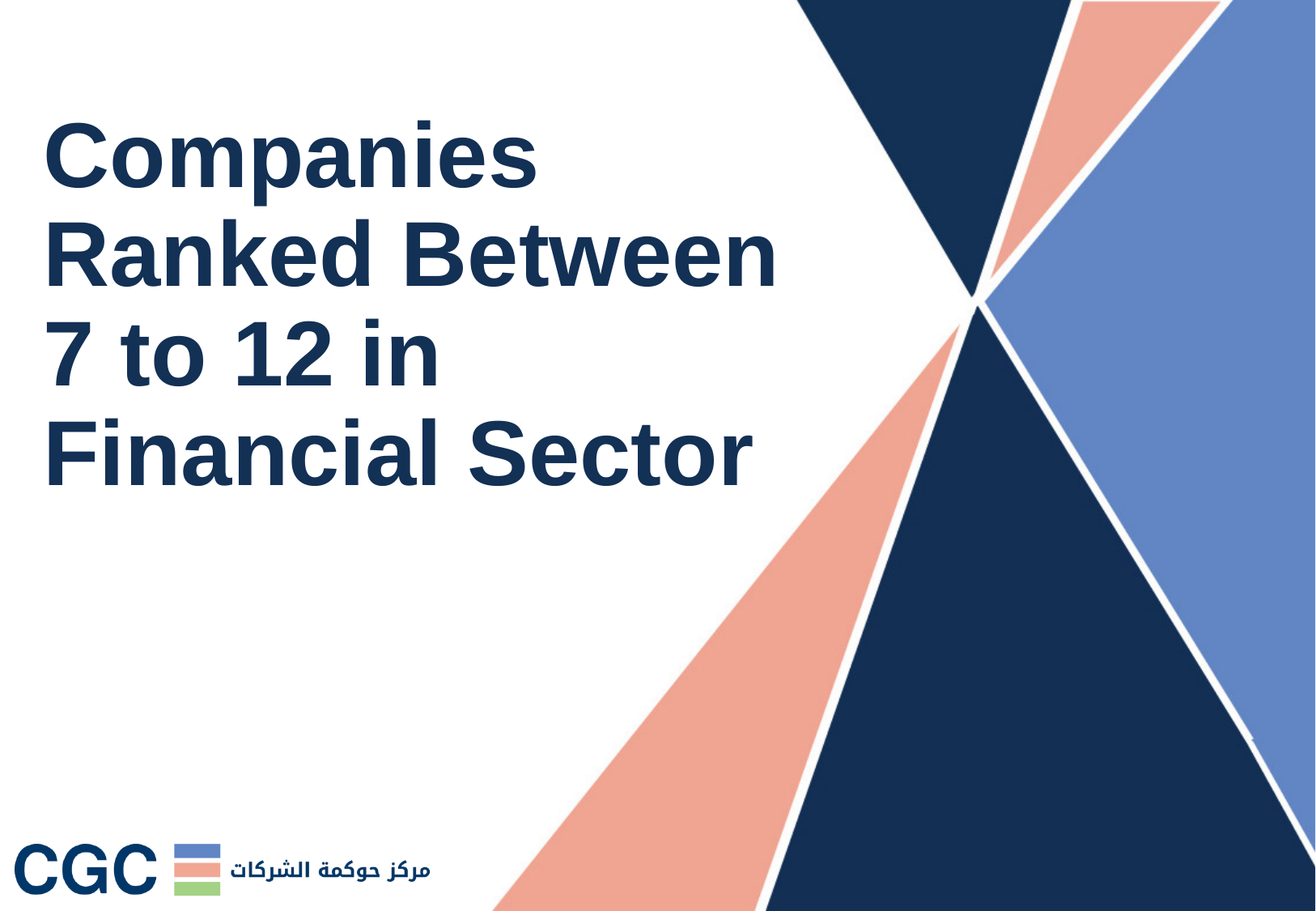

# Companies Ranked Between 7 to 12 in Financial Sector